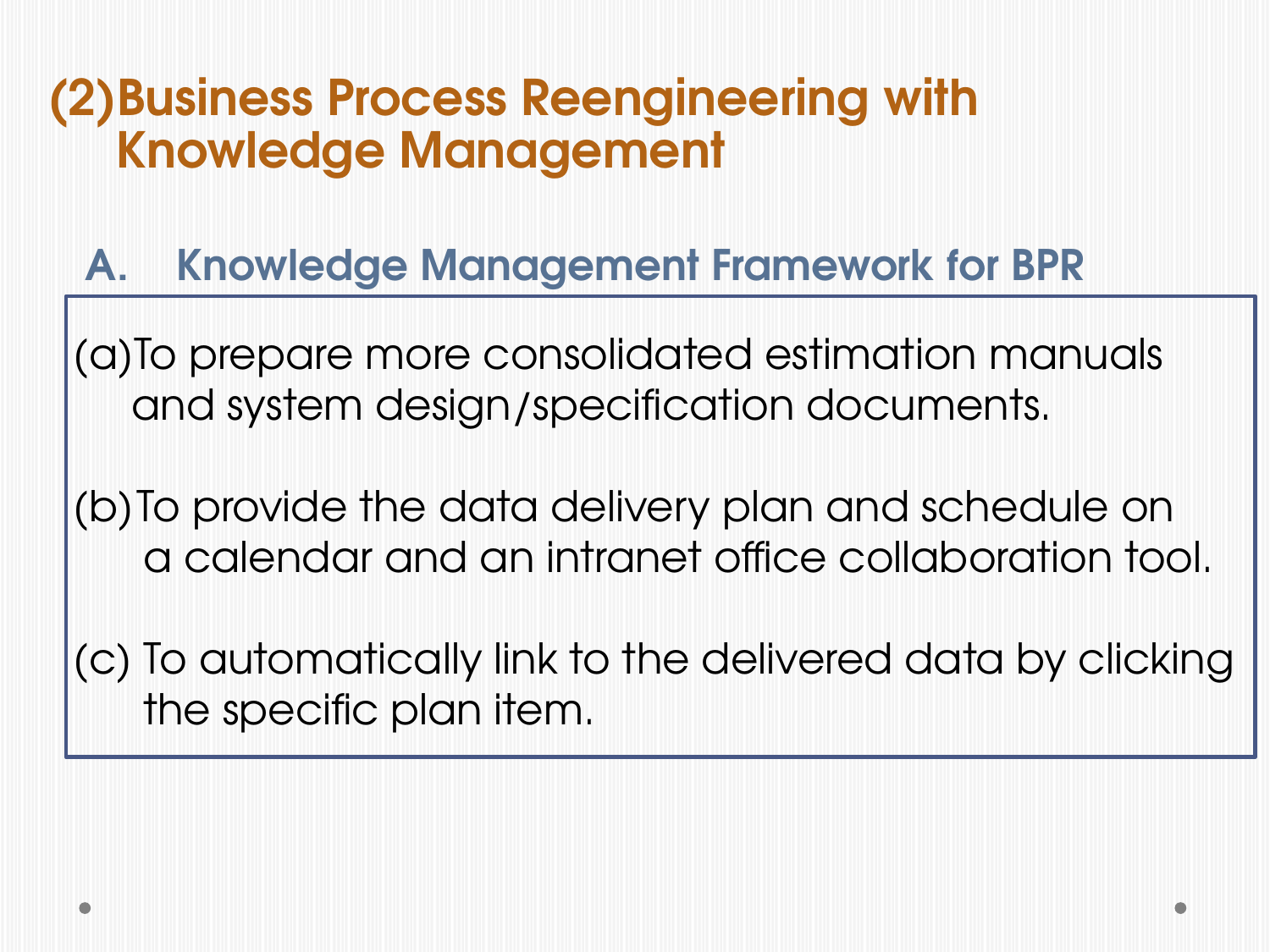

(2)Business Process Reengineering with
     Knowledge Management
 A.    Knowledge Management Framework for BPR

(a)To prepare more consolidated estimation manuals
     and system design/specification documents.

To provide the data delivery plan and schedule on
      a calendar and an intranet office collaboration tool.

(c) To automatically link to the delivered data by clicking
      the specific plan item.